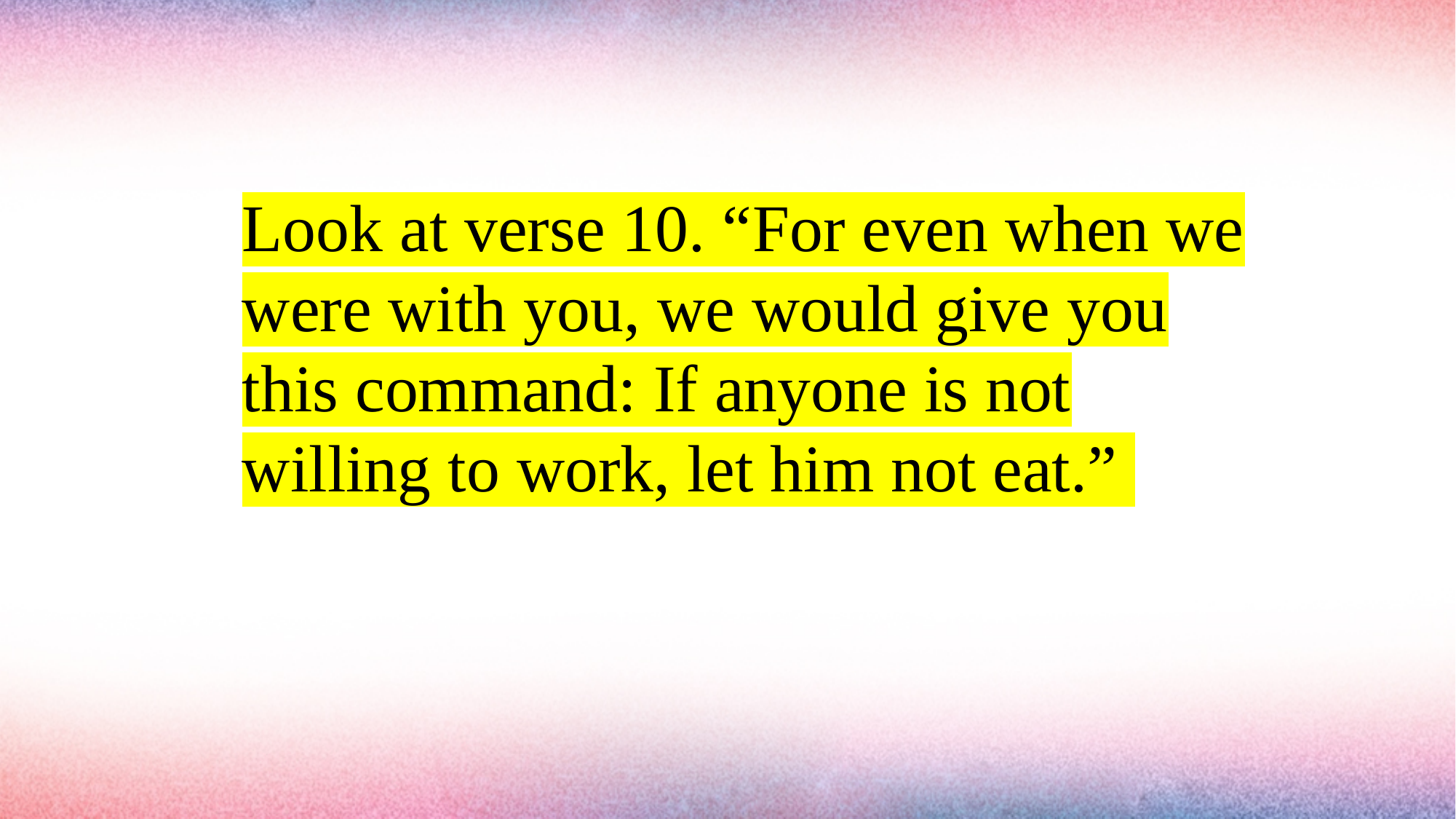

#

Look at verse 10. “For even when we were with you, we would give you this command: If anyone is not willing to work, let him not eat.”